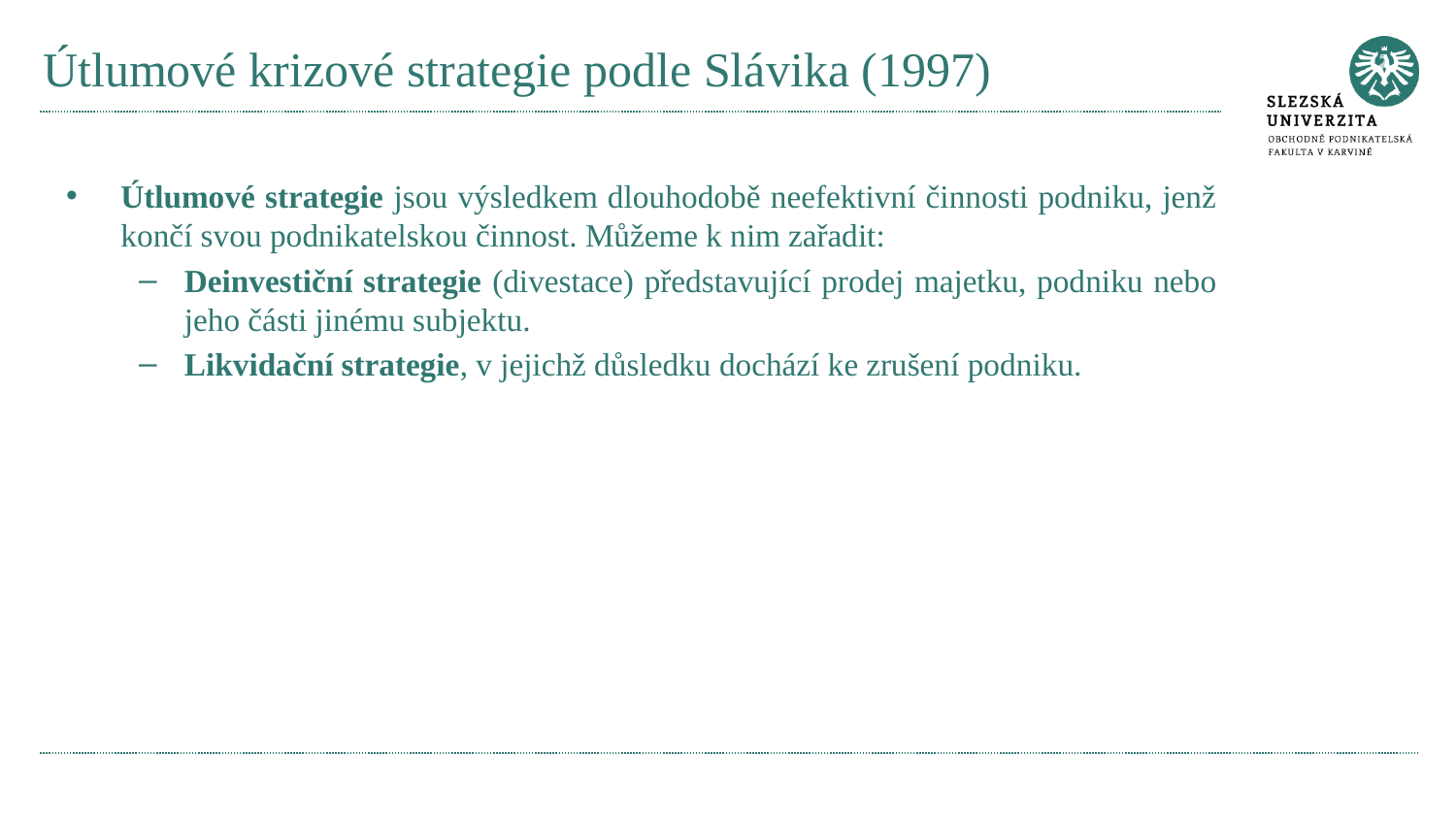

# Útlumové krizové strategie podle Slávika (1997)
Útlumové strategie jsou výsledkem dlouhodobě neefektivní činnosti podniku, jenž končí svou podnikatelskou činnost. Můžeme k nim zařadit:
Deinvestiční strategie (divestace) představující prodej majetku, podniku nebo jeho části jinému subjektu.
Likvidační strategie, v jejichž důsledku dochází ke zrušení podniku.